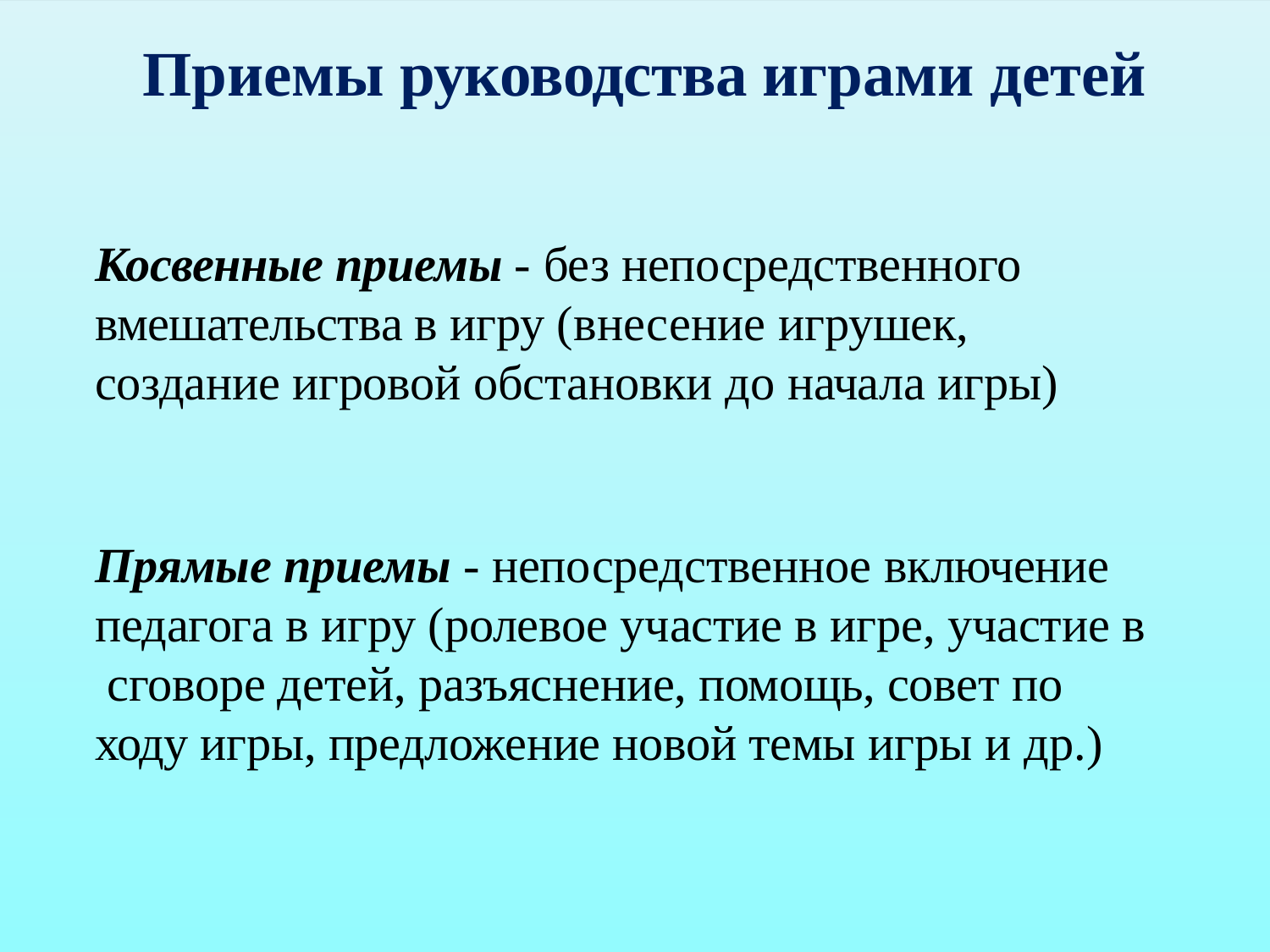

# Приемы руководства играми детей
Косвенные приемы - без непосредственного  вмешательства в игру (внесение игрушек,  создание игровой обстановки до начала игры)

Прямые приемы - непосредственное включение  педагога в игру (ролевое участие в игре, участие в  сговоре детей, разъяснение, помощь, совет по  ходу игры, предложение новой темы игры и др.)